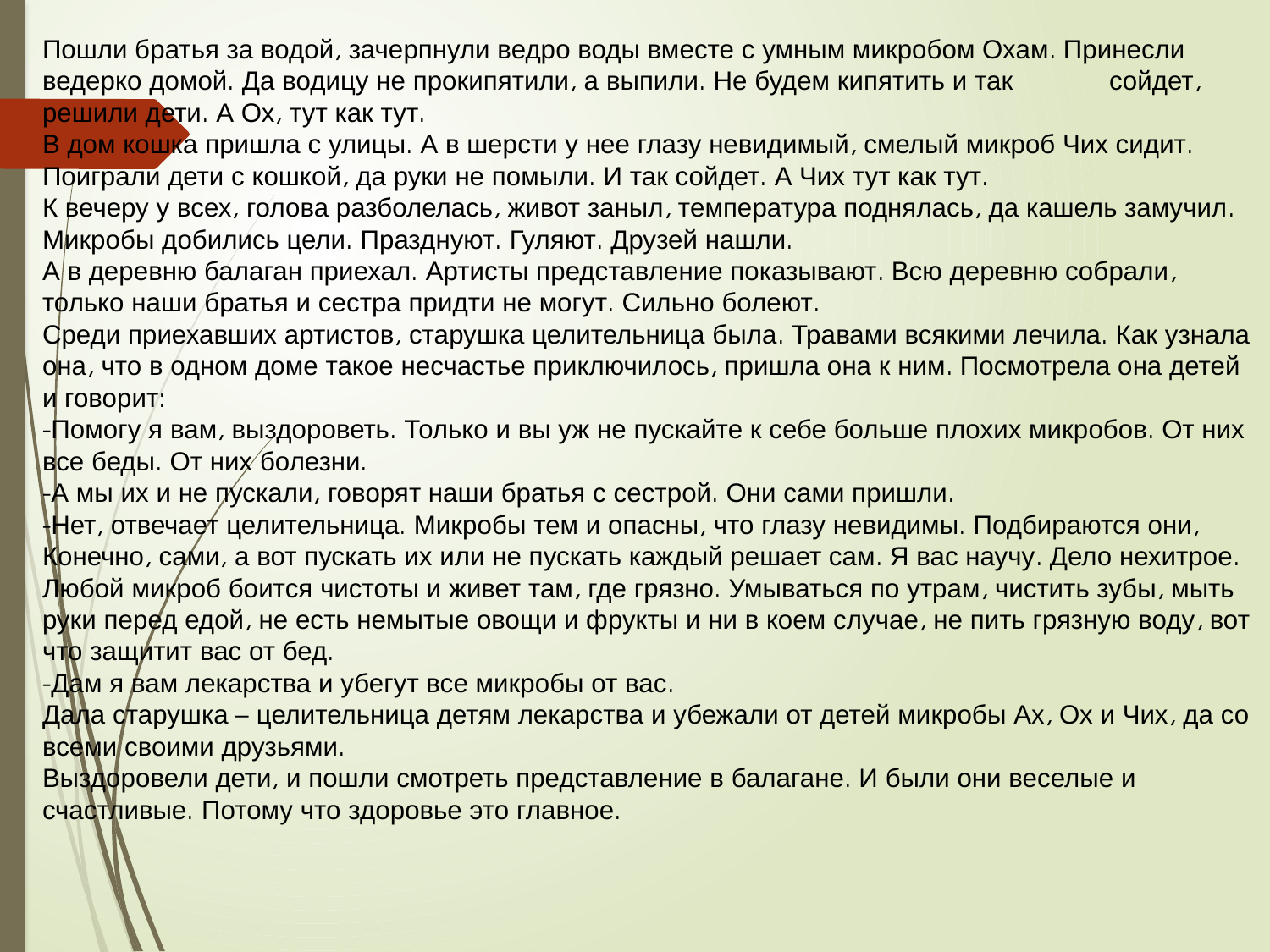

Пошли братья за водой, зачерпнули ведро воды вместе с умным микробом Охам. Принесли ведерко домой. Да водицу не прокипятили, а выпили. Не будем кипятить и так             сойдет, решили дети. А Ох, тут как тут.
В дом кошка пришла с улицы. А в шерсти у нее глазу невидимый, смелый микроб Чих сидит.
Поиграли дети с кошкой, да руки не помыли. И так сойдет. А Чих тут как тут.
К вечеру у всех, голова разболелась, живот заныл, температура поднялась, да кашель замучил.
Микробы добились цели. Празднуют. Гуляют. Друзей нашли.
А в деревню балаган приехал. Артисты представление показывают. Всю деревню собрали, только наши братья и сестра придти не могут. Сильно болеют.
Среди приехавших артистов, старушка целительница была. Травами всякими лечила. Как узнала она, что в одном доме такое несчастье приключилось, пришла она к ним. Посмотрела она детей и говорит:
-Помогу я вам, выздороветь. Только и вы уж не пускайте к себе больше плохих микробов. От них все беды. От них болезни.
-А мы их и не пускали, говорят наши братья с сестрой. Они сами пришли.
-Нет, отвечает целительница. Микробы тем и опасны, что глазу невидимы. Подбираются они,
Конечно, сами, а вот пускать их или не пускать каждый решает сам. Я вас научу. Дело нехитрое.
Любой микроб боится чистоты и живет там, где грязно. Умываться по утрам, чистить зубы, мыть руки перед едой, не есть немытые овощи и фрукты и ни в коем случае, не пить грязную воду, вот что защитит вас от бед.
-Дам я вам лекарства и убегут все микробы от вас.
Дала старушка – целительница детям лекарства и убежали от детей микробы Ах, Ох и Чих, да со всеми своими друзьями.
Выздоровели дети, и пошли смотреть представление в балагане. И были они веселые и счастливые. Потому что здоровье это главное.